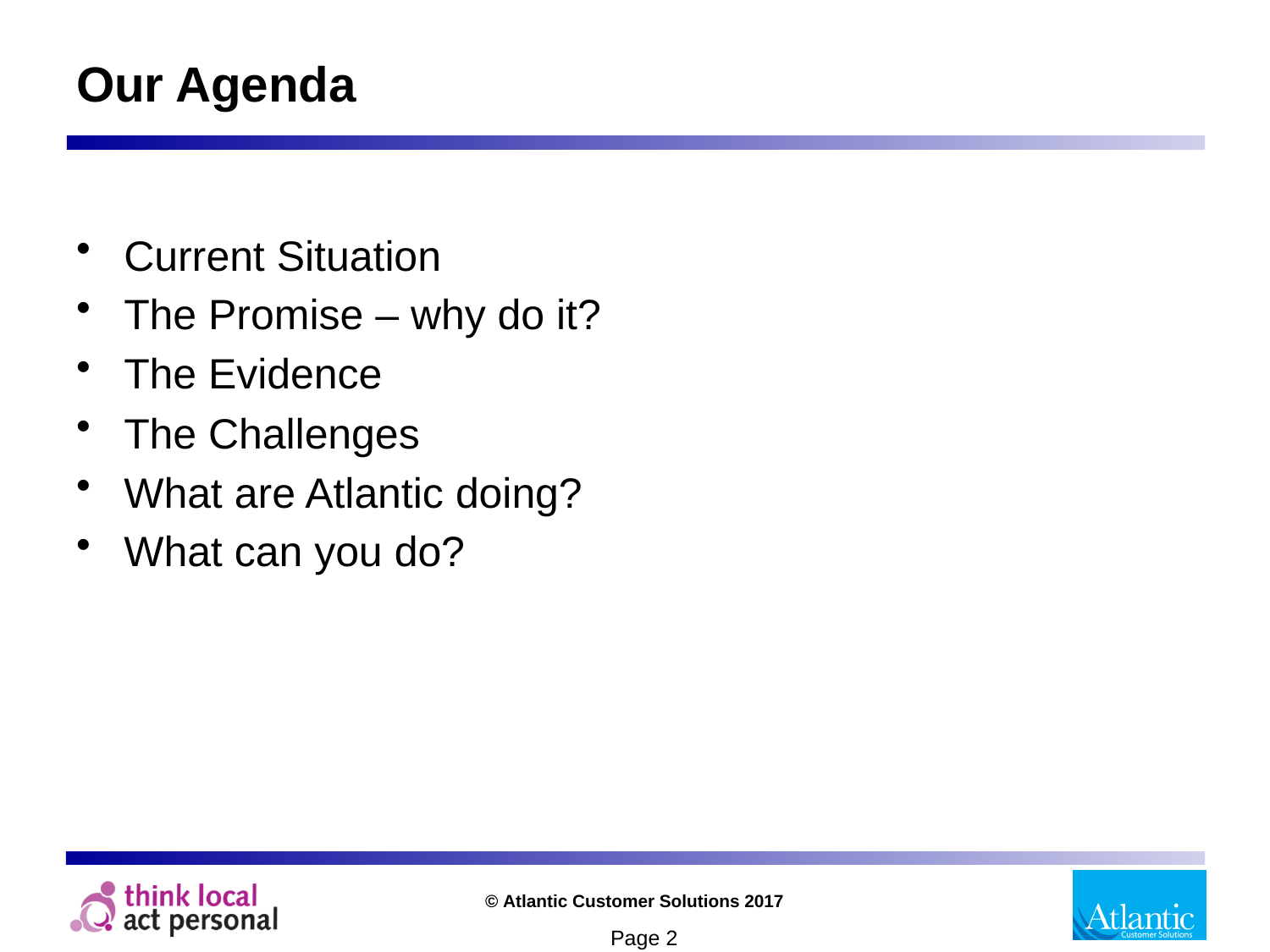

# Our Agenda
Current Situation
The Promise – why do it?
The Evidence
The Challenges
What are Atlantic doing?
What can you do?